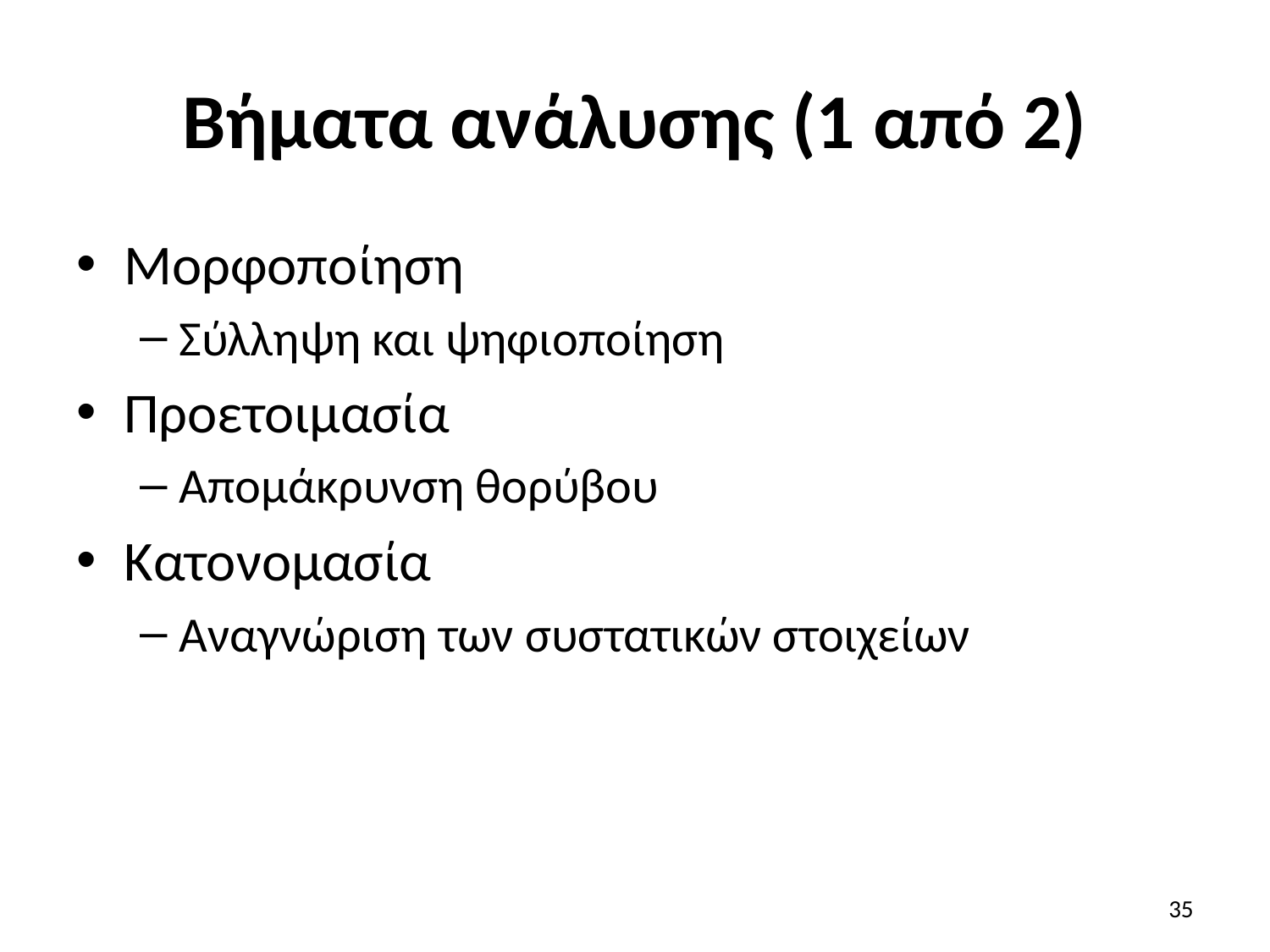

# Βήματα ανάλυσης (1 από 2)
Μορφοποίηση
Σύλληψη και ψηφιοποίηση
Προετοιμασία
Απομάκρυνση θορύβου
Κατονομασία
Αναγνώριση των συστατικών στοιχείων
35